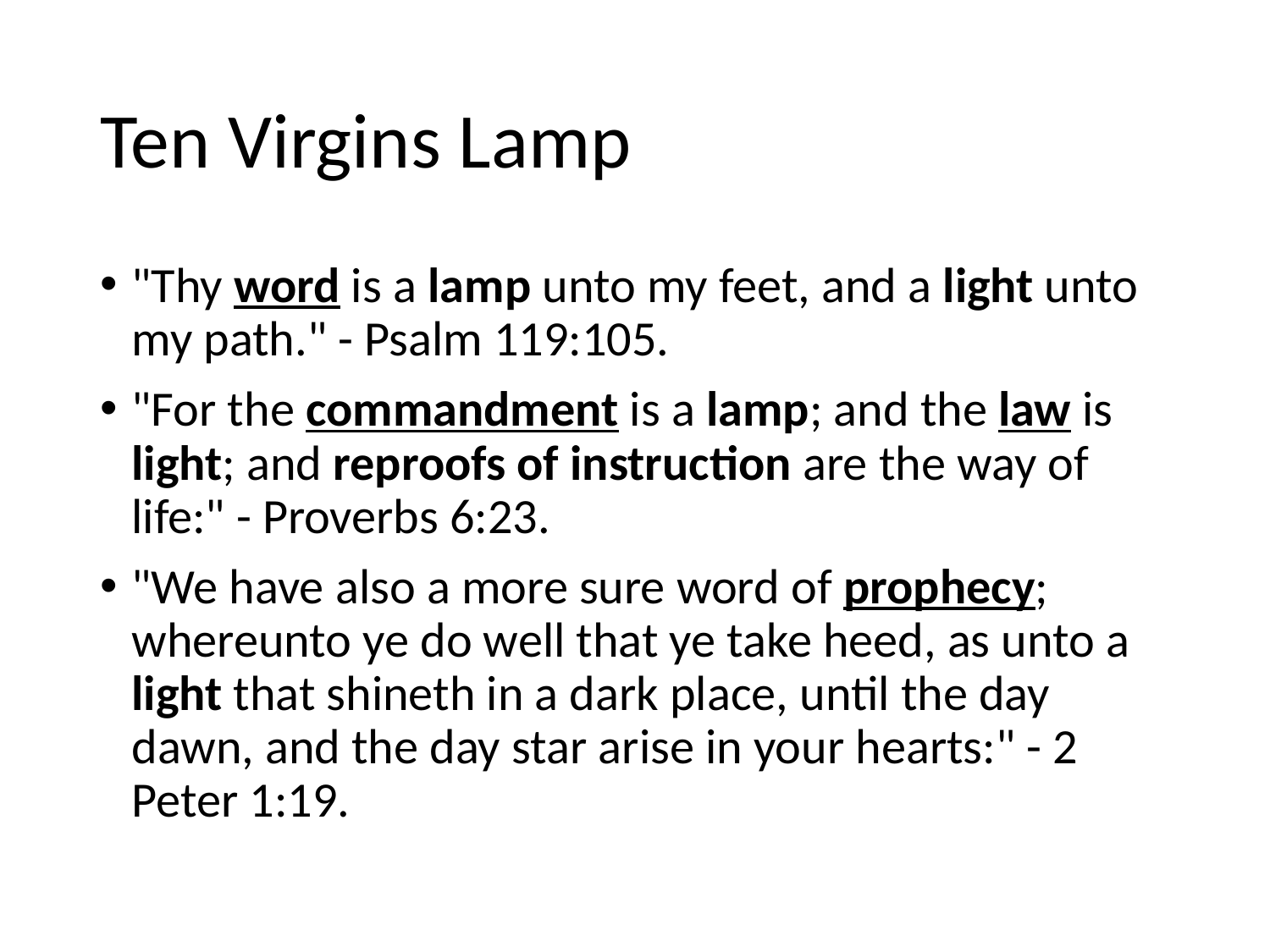

# Ten Virgins Lamp
"Thy word is a lamp unto my feet, and a light unto my path." - Psalm 119:105.
"For the commandment is a lamp; and the law is light; and reproofs of instruction are the way of life:" - Proverbs 6:23.
"We have also a more sure word of prophecy; whereunto ye do well that ye take heed, as unto a light that shineth in a dark place, until the day dawn, and the day star arise in your hearts:" - 2 Peter 1:19.